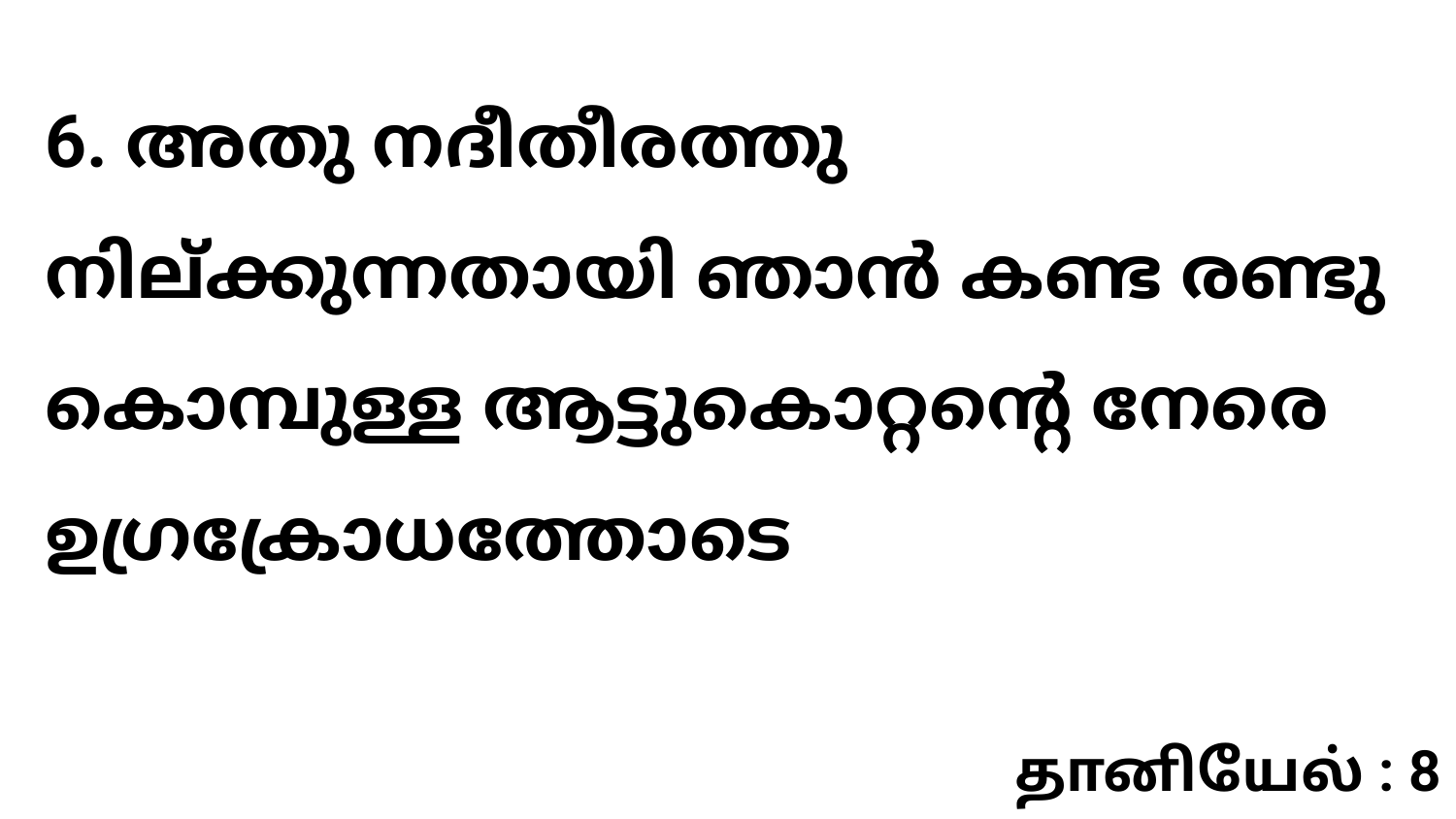

6. അതു നദീതീരത്തു നില്ക്കുന്നതായി ഞാൻ കണ്ട രണ്ടു കൊമ്പുള്ള ആട്ടുകൊറ്റന്റെ നേരെ ഉഗ്രക്രോധത്തോടെ
தானியேல் : 8